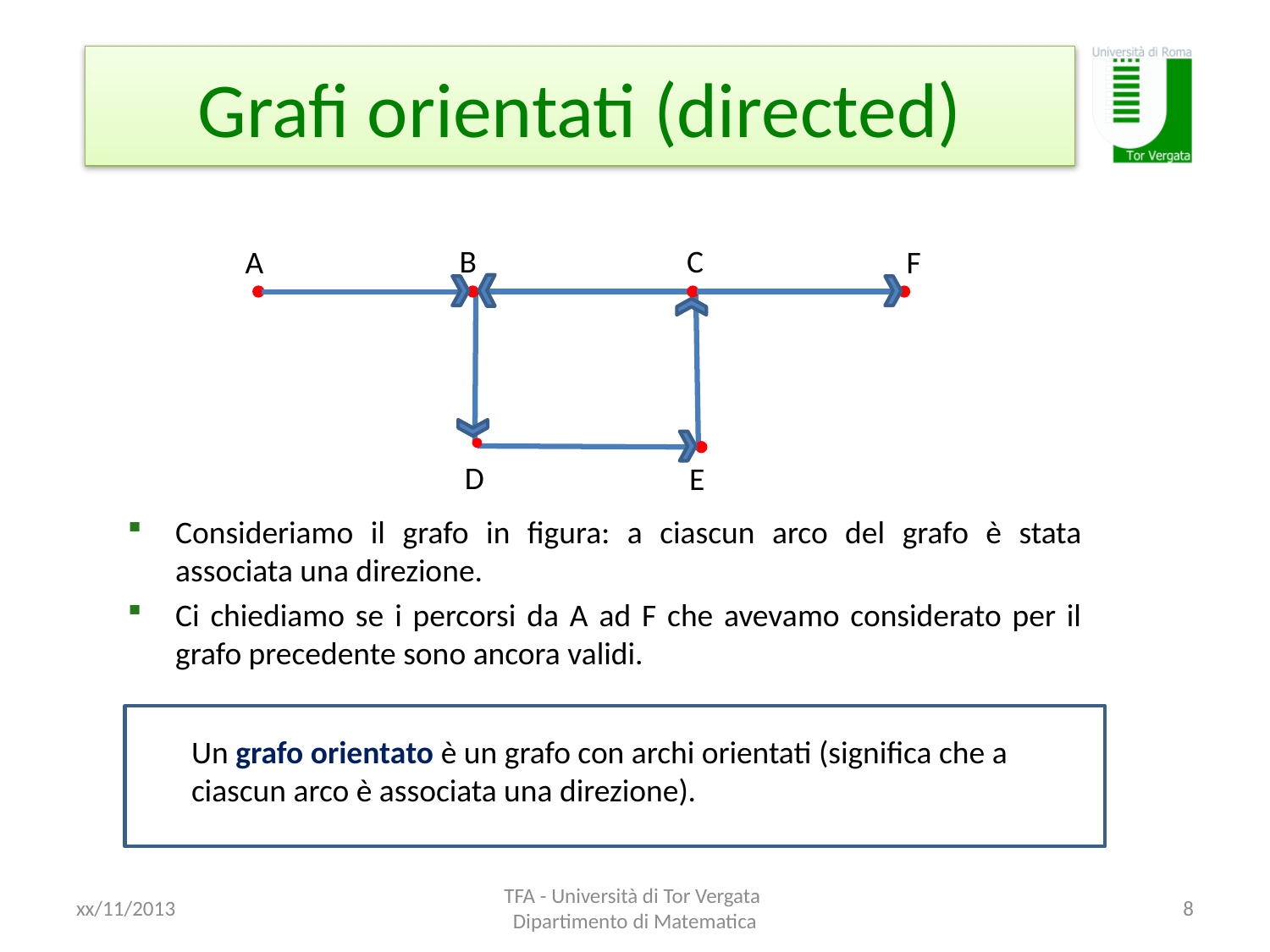

# Grafi orientati (directed)
B
C
A
F

D
E
Consideriamo il grafo in figura: a ciascun arco del grafo è stata associata una direzione.
Ci chiediamo se i percorsi da A ad F che avevamo considerato per il grafo precedente sono ancora validi.

Un grafo orientato è un grafo con archi orientati (significa che a ciascun arco è associata una direzione).
xx/11/2013
TFA - Università di Tor Vergata  Dipartimento di Matematica
8